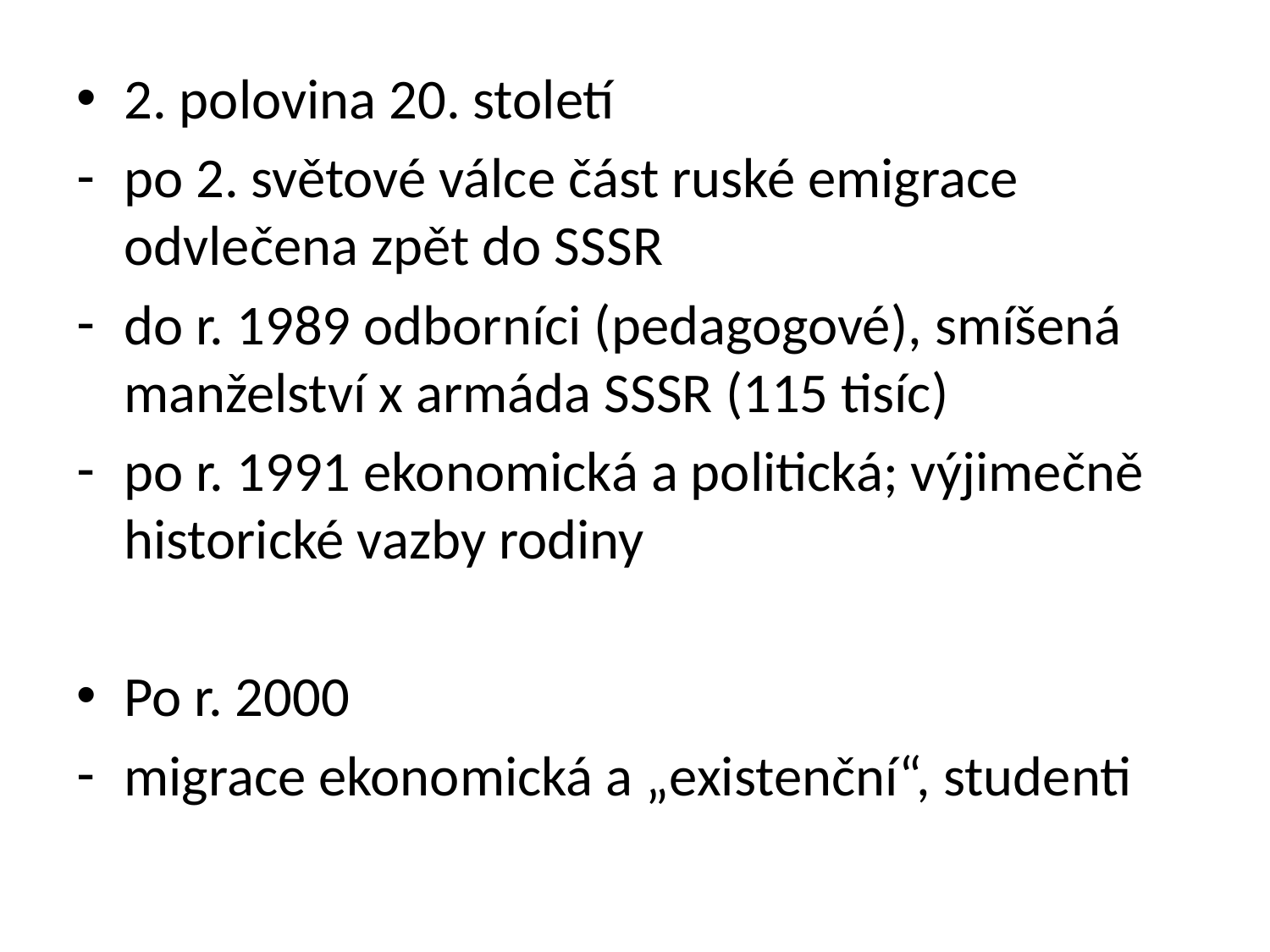

2. polovina 20. století
po 2. světové válce část ruské emigrace odvlečena zpět do SSSR
do r. 1989 odborníci (pedagogové), smíšená manželství x armáda SSSR (115 tisíc)
po r. 1991 ekonomická a politická; výjimečně historické vazby rodiny

Po r. 2000
migrace ekonomická a „existenční“, studenti